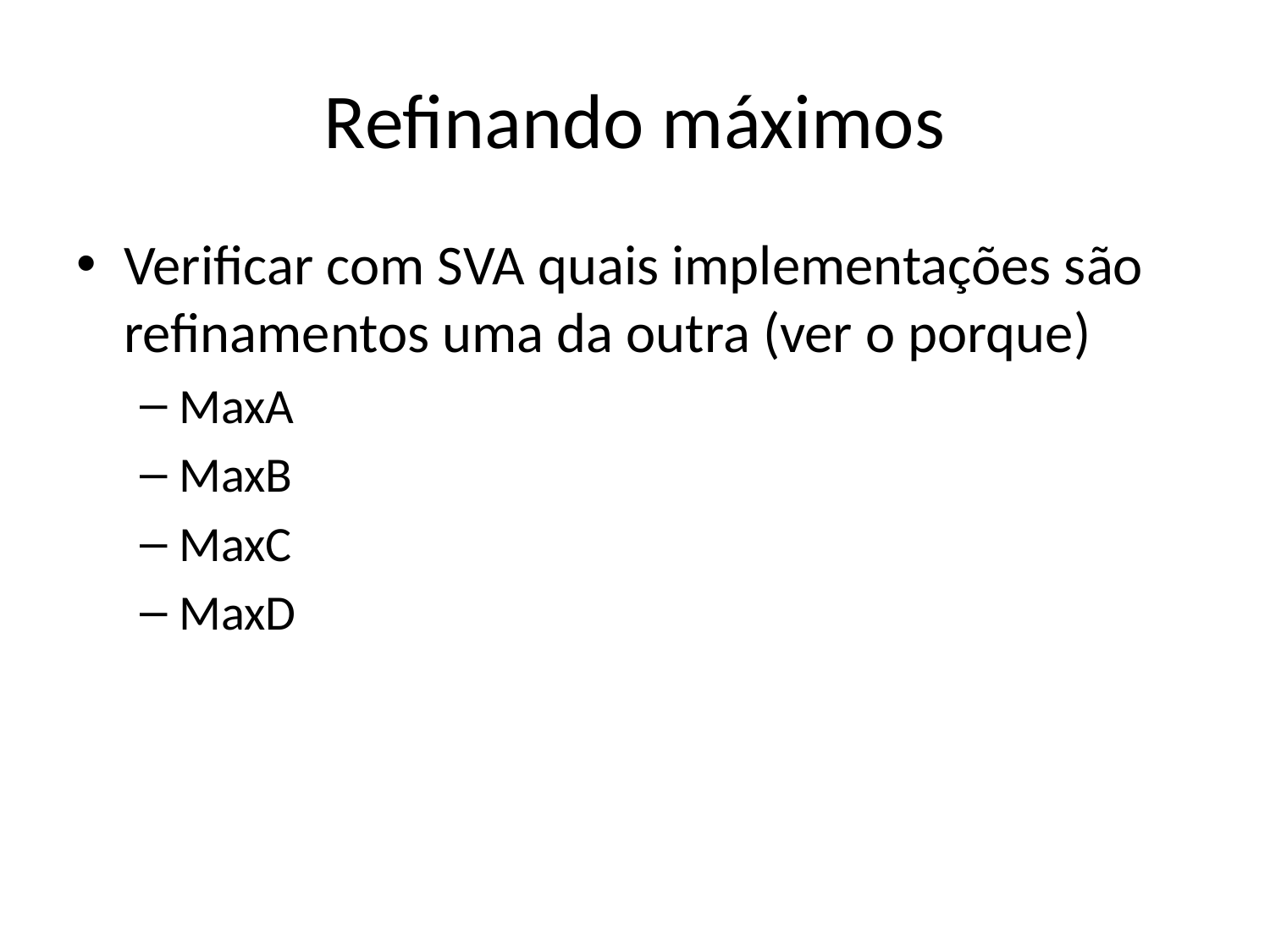

# Refinando máximos
Verificar com SVA quais implementações são refinamentos uma da outra (ver o porque)
MaxA
MaxB
MaxC
MaxD